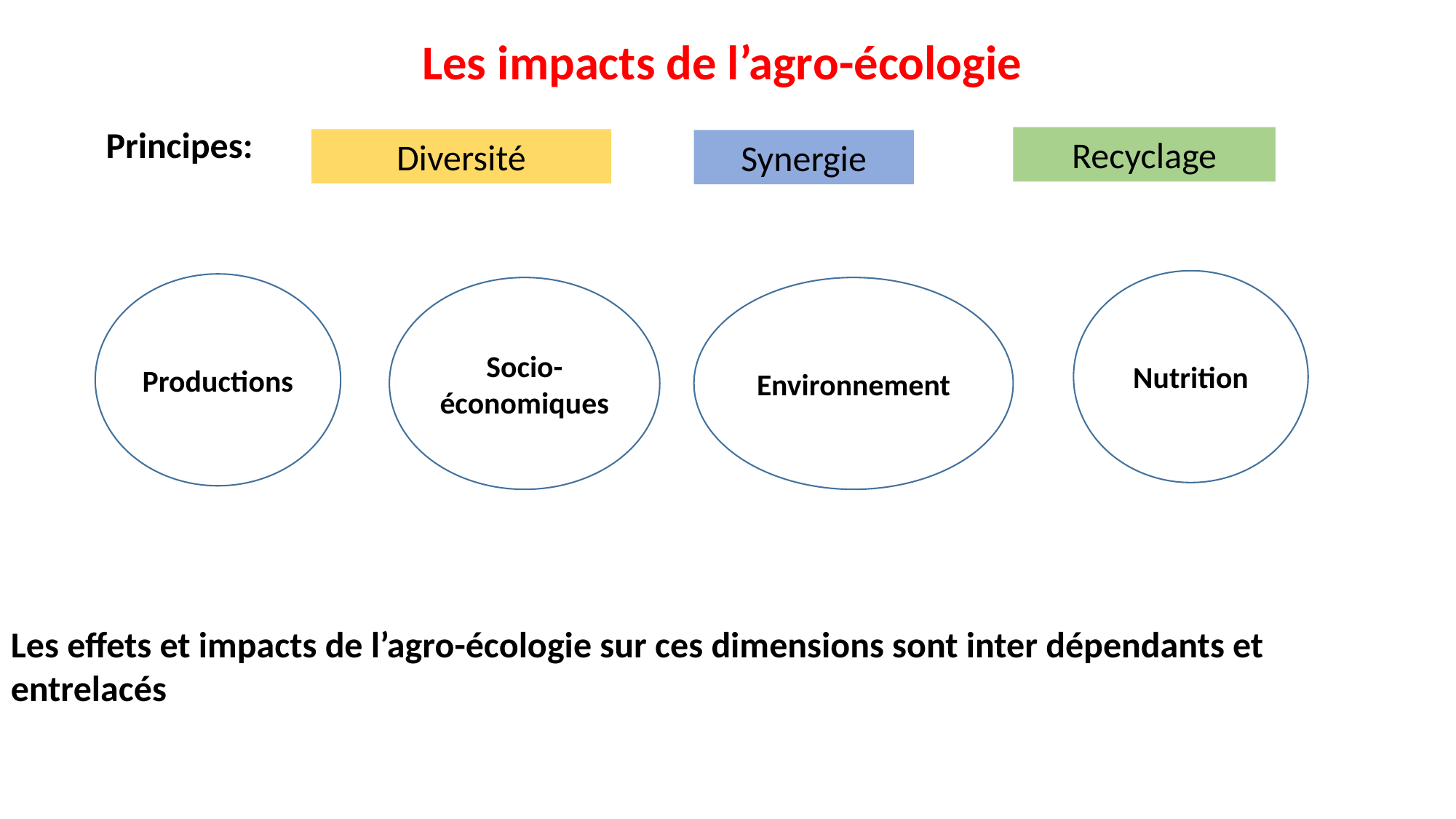

Les impacts de l’agro-écologie
Principes:
Recyclage
Diversité
Synergie
Nutrition
Productions
Socio-économiques
Environnement
Les effets et impacts de l’agro-écologie sur ces dimensions sont inter dépendants et entrelacés